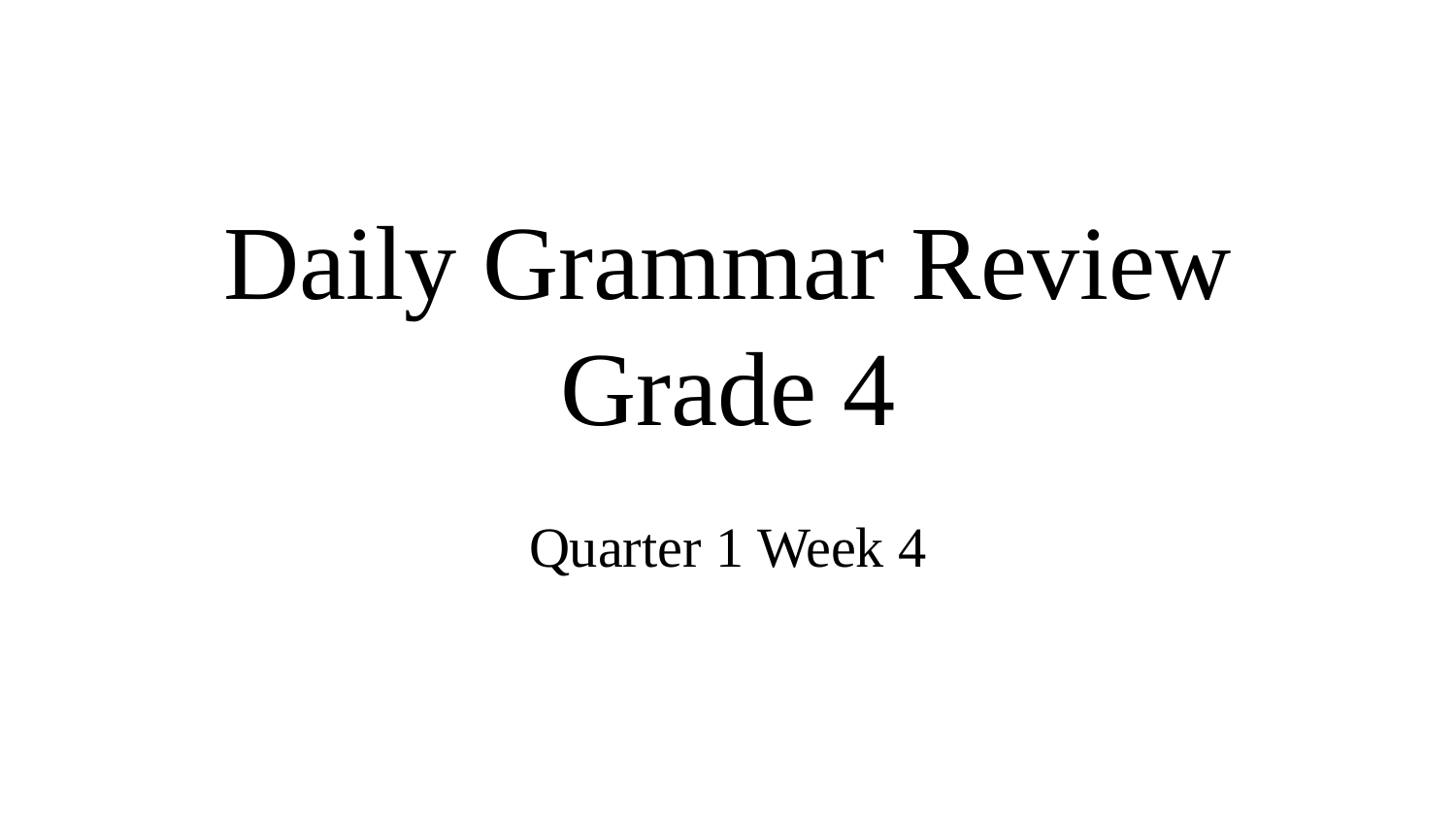

# Daily Grammar Review
Grade 4
Quarter 1 Week 4